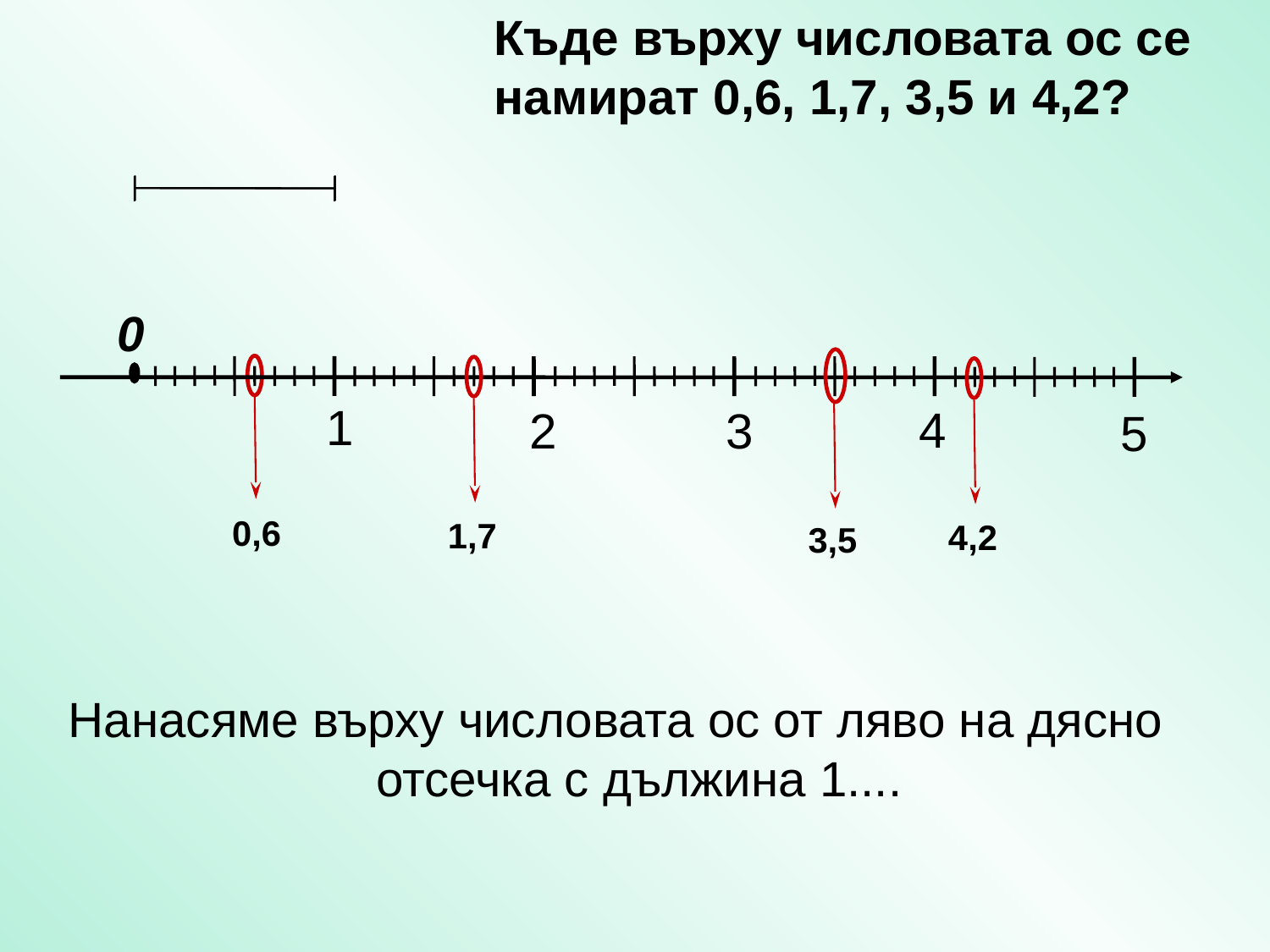

Къде върху числовата ос се намират 0,6, 1,7, 3,5 и 4,2?

0

1
4
3
2
5
0,6
1,7
4,2
3,5
Нанасяме върху числовата ос от ляво на дясно отсечка с дължина 1....